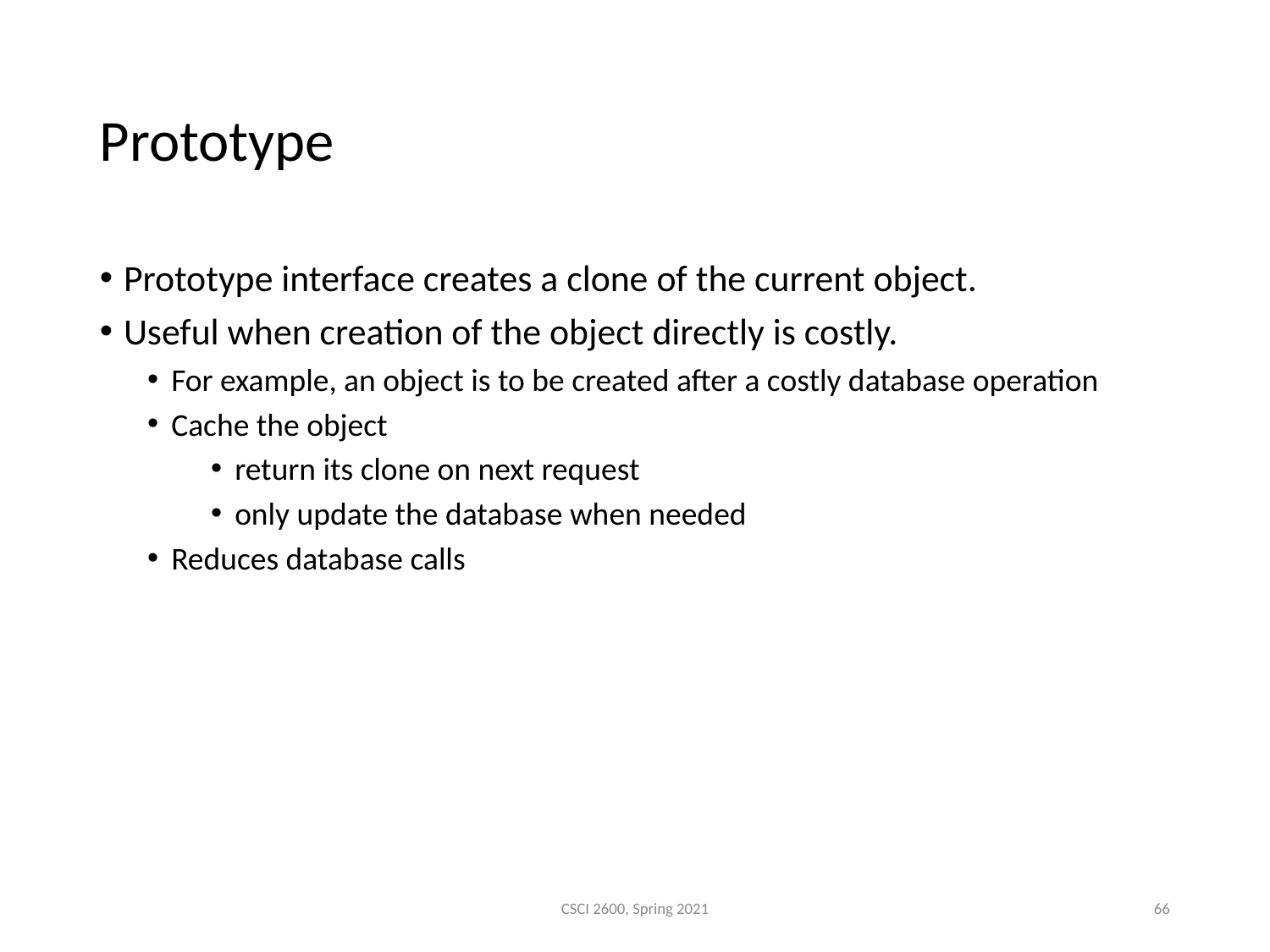

Prototype
Prototype interface creates a clone of the current object.
Useful when creation of the object directly is costly.
For example, an object is to be created after a costly database operation
Cache the object
return its clone on next request
only update the database when needed
Reduces database calls
CSCI 2600, Spring 2021
66